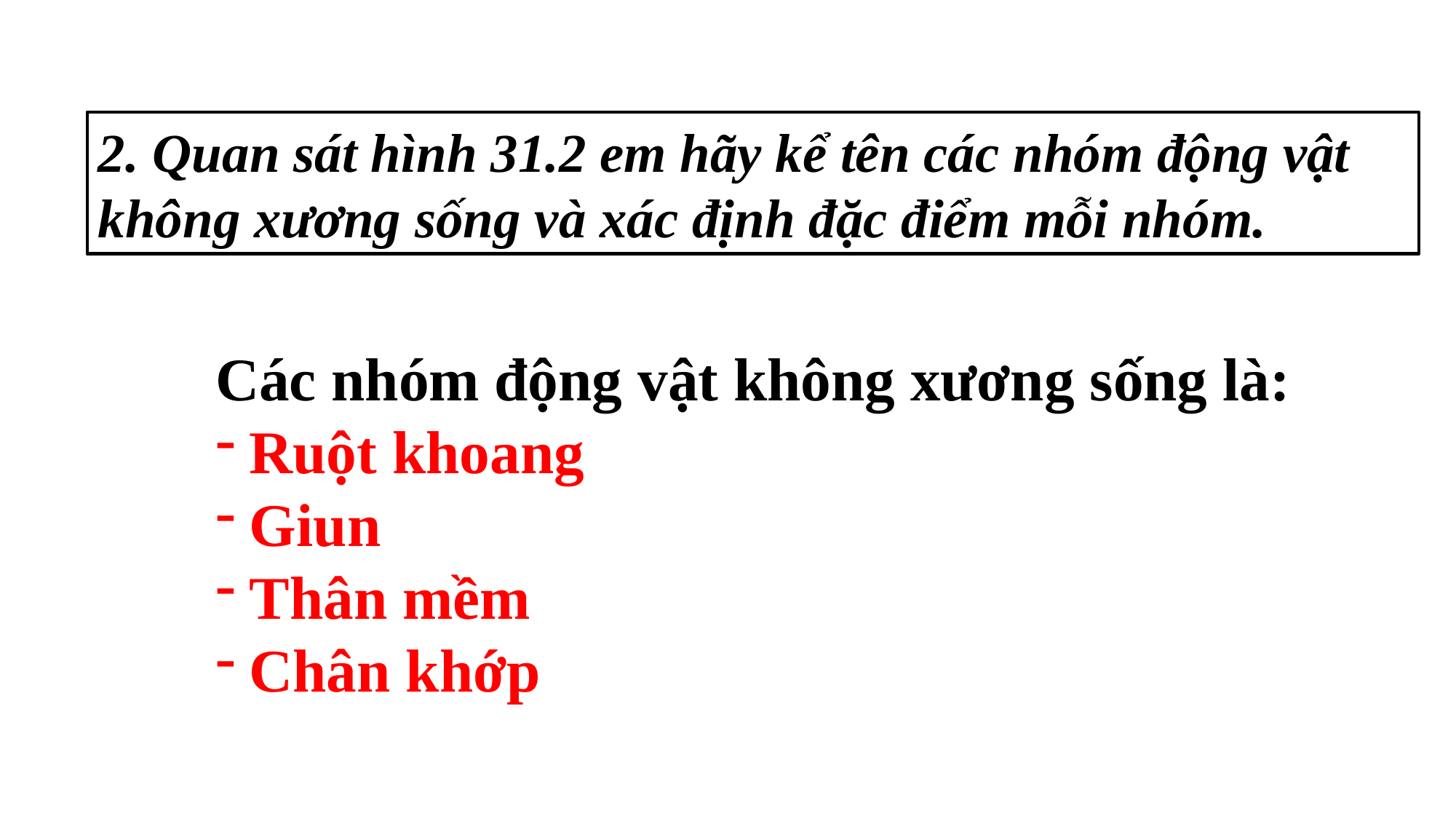

2. Quan sát hình 31.2 em hãy kể tên các nhóm động vật không xương sống và xác định đặc điểm mỗi nhóm.
Các nhóm động vật không xương sống là:
Ruột khoang
Giun
Thân mềm
Chân khớp